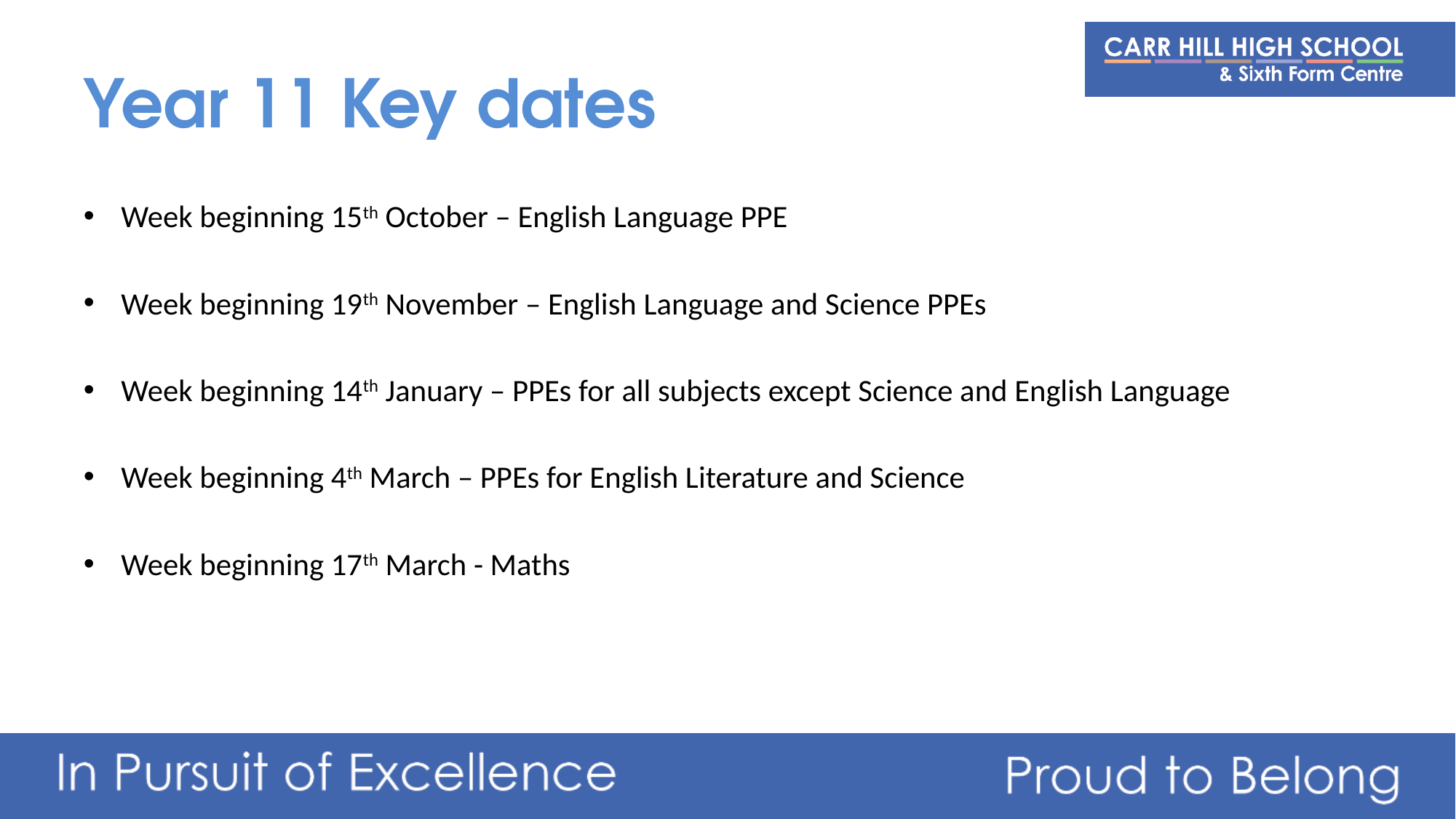

# Year 11 Key dates
Week beginning 15th October – English Language PPE

Week beginning 19th November – English Language and Science PPEs

Week beginning 14th January – PPEs for all subjects except Science and English Language

Week beginning 4th March – PPEs for English Literature and Science

Week beginning 17th March - Maths